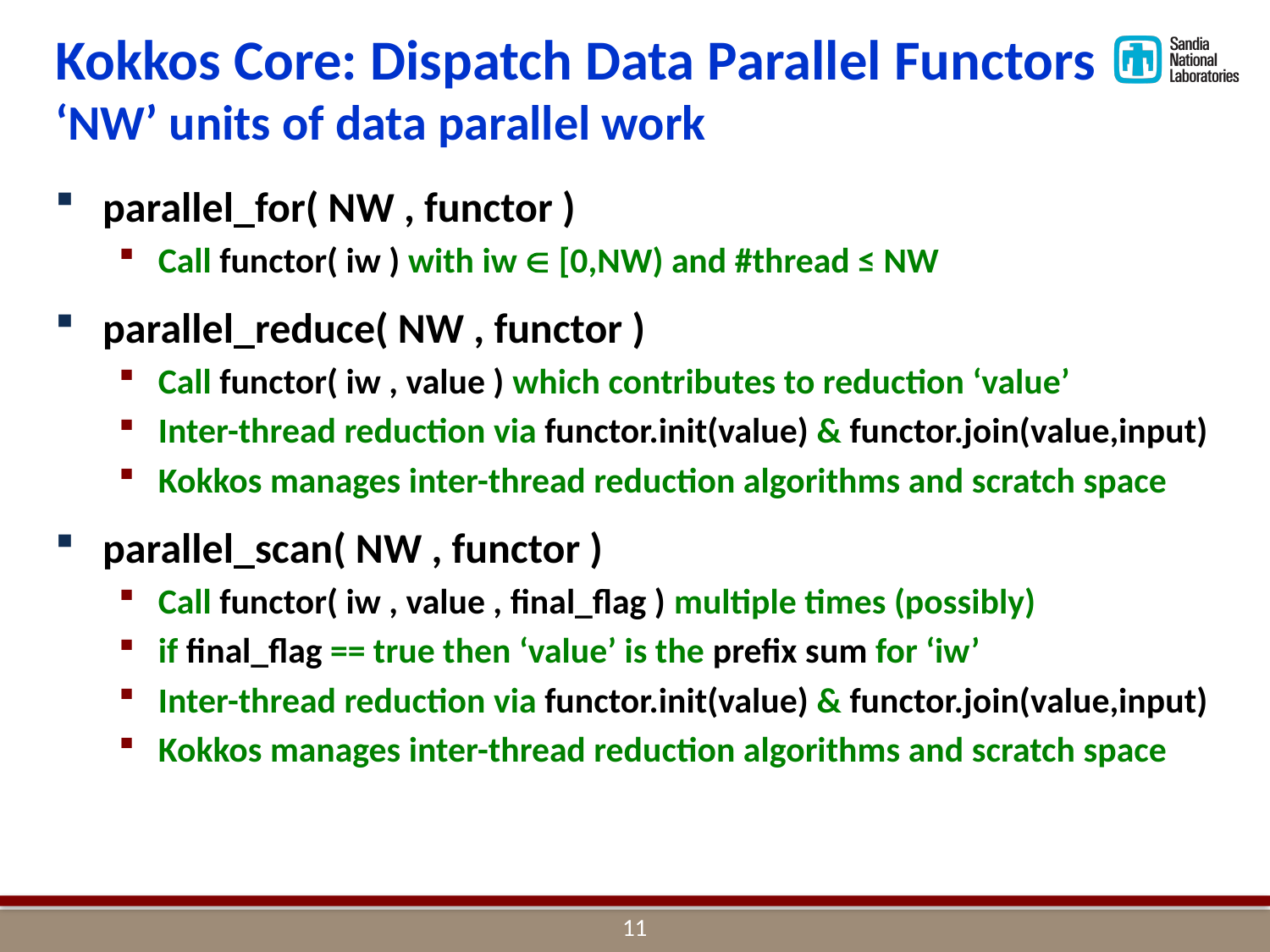

# Kokkos Core: Dispatch Data Parallel Functors ‘NW’ units of data parallel work
parallel_for( NW , functor )
Call functor( iw ) with iw ∈ [0,NW) and #thread ≤ NW
parallel_reduce( NW , functor )
Call functor( iw , value ) which contributes to reduction ‘value’
Inter-thread reduction via functor.init(value) & functor.join(value,input)
Kokkos manages inter-thread reduction algorithms and scratch space
parallel_scan( NW , functor )
Call functor( iw , value , final_flag ) multiple times (possibly)
if final_flag == true then ‘value’ is the prefix sum for ‘iw’
Inter-thread reduction via functor.init(value) & functor.join(value,input)
Kokkos manages inter-thread reduction algorithms and scratch space

11